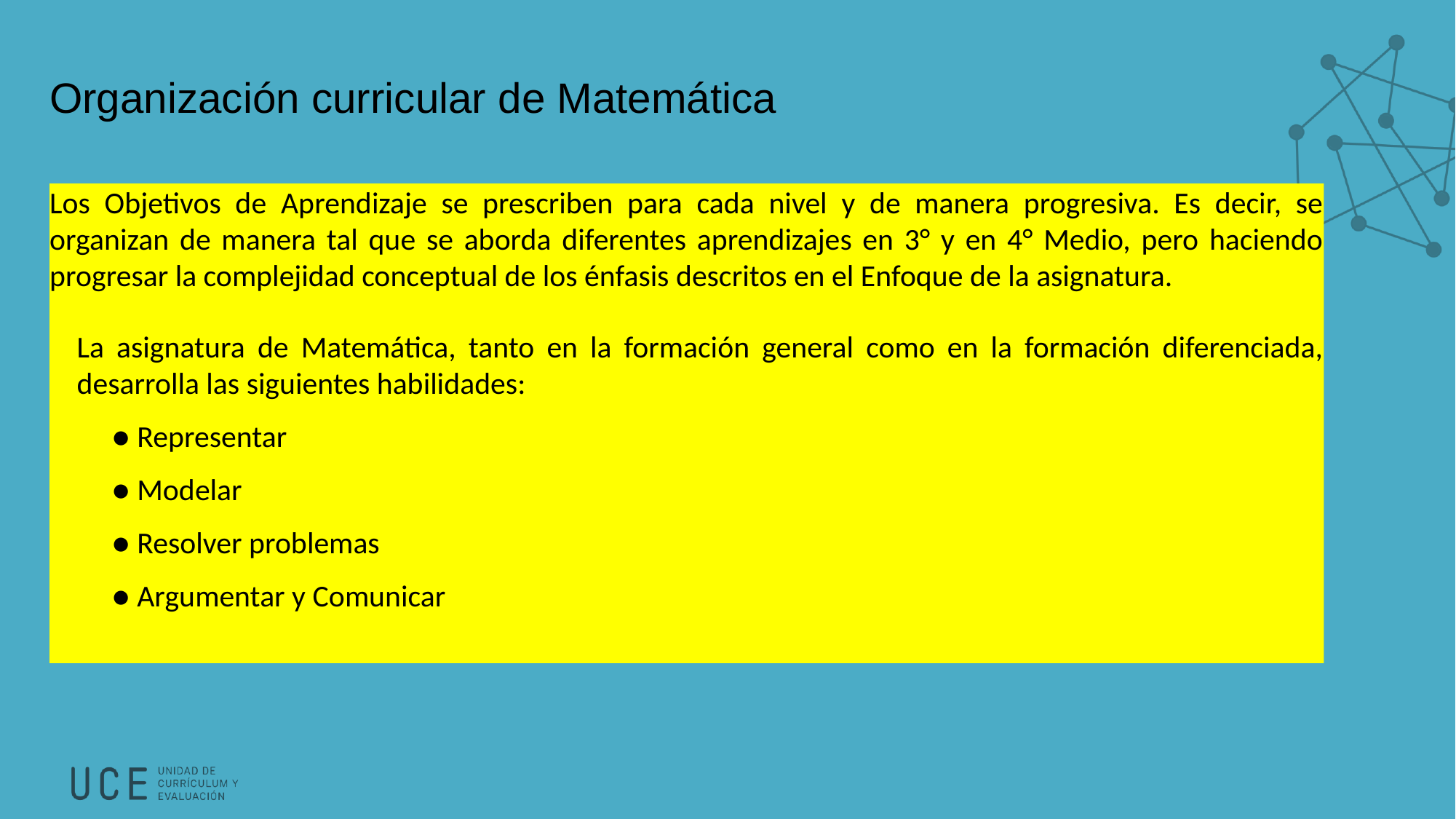

# Organización curricular de Matemática
Los Objetivos de Aprendizaje se prescriben para cada nivel y de manera progresiva. Es decir, se organizan de manera tal que se aborda diferentes aprendizajes en 3° y en 4° Medio, pero haciendo progresar la complejidad conceptual de los énfasis descritos en el Enfoque de la asignatura.
La asignatura de Matemática, tanto en la formación general como en la formación diferenciada, desarrolla las siguientes habilidades:
● Representar
● Modelar
● Resolver problemas
● Argumentar y Comunicar